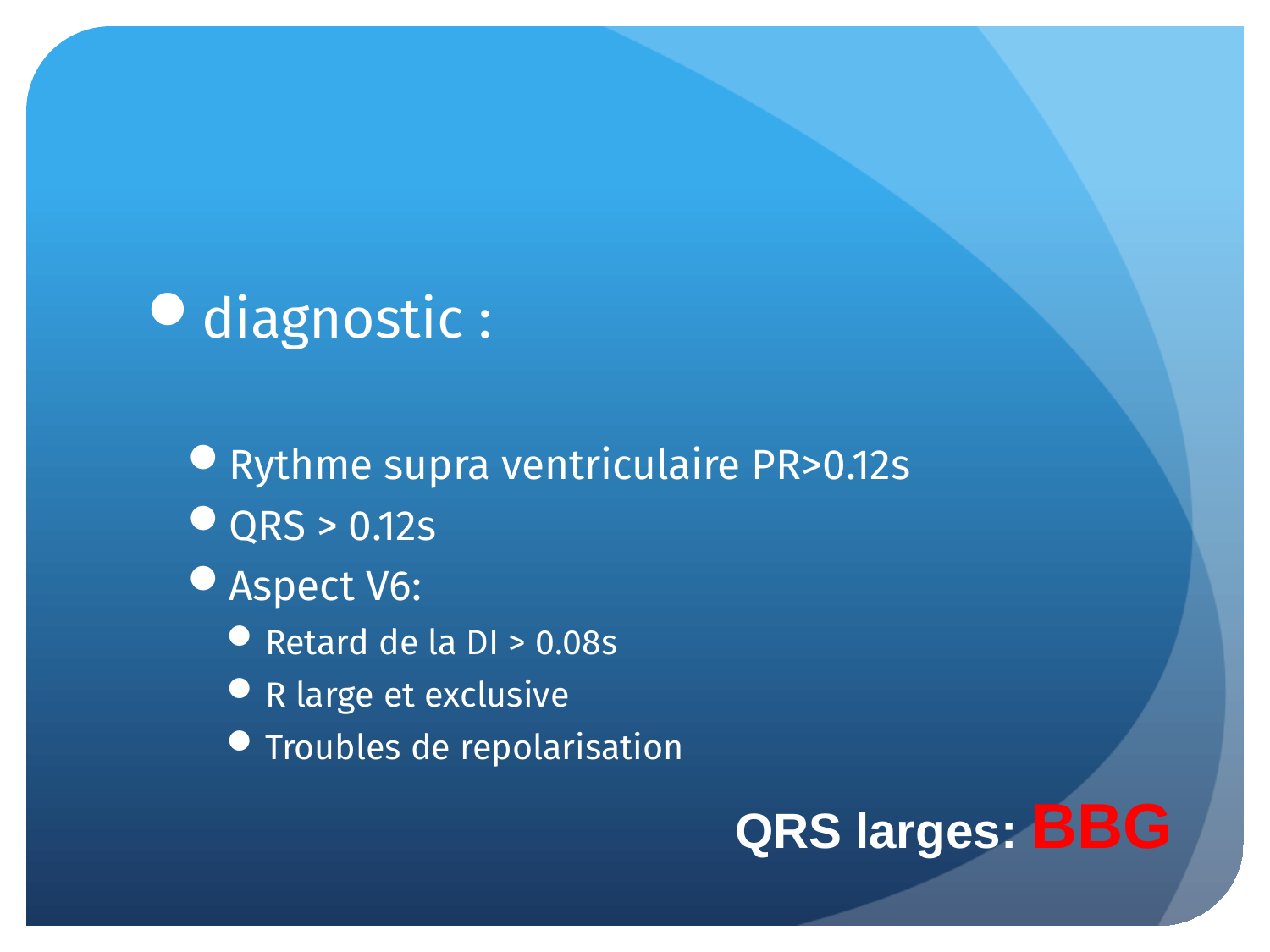

#

diagnostic :

Rythme supra ventriculaire PR>0.12s
QRS > 0.12s
Aspect V6:
Retard de la DI > 0.08s
R large et exclusive
Troubles de repolarisation

QRS larges: BBG